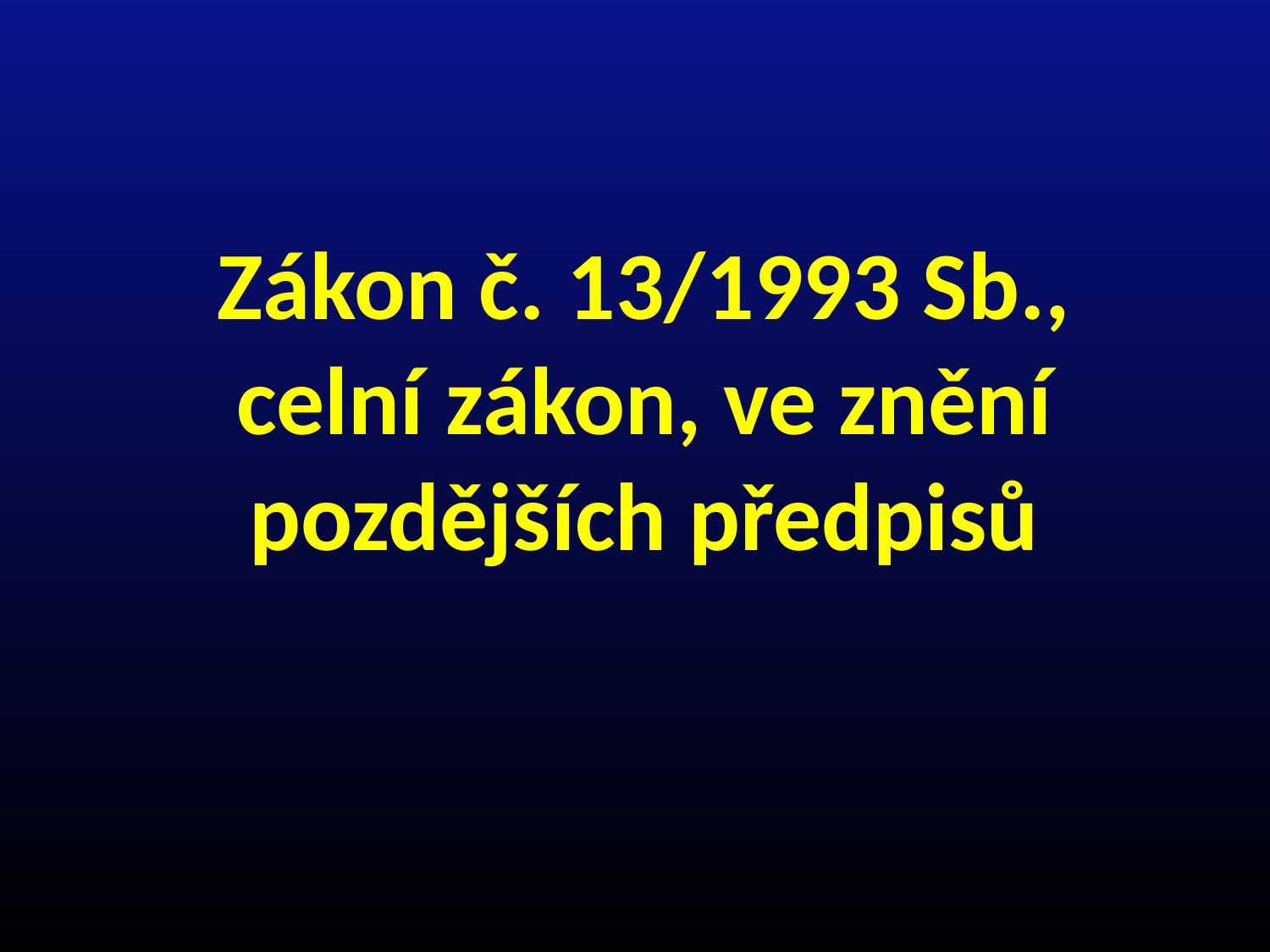

# Zákon č. 13/1993 Sb., celní zákon, ve znění pozdějších předpisů